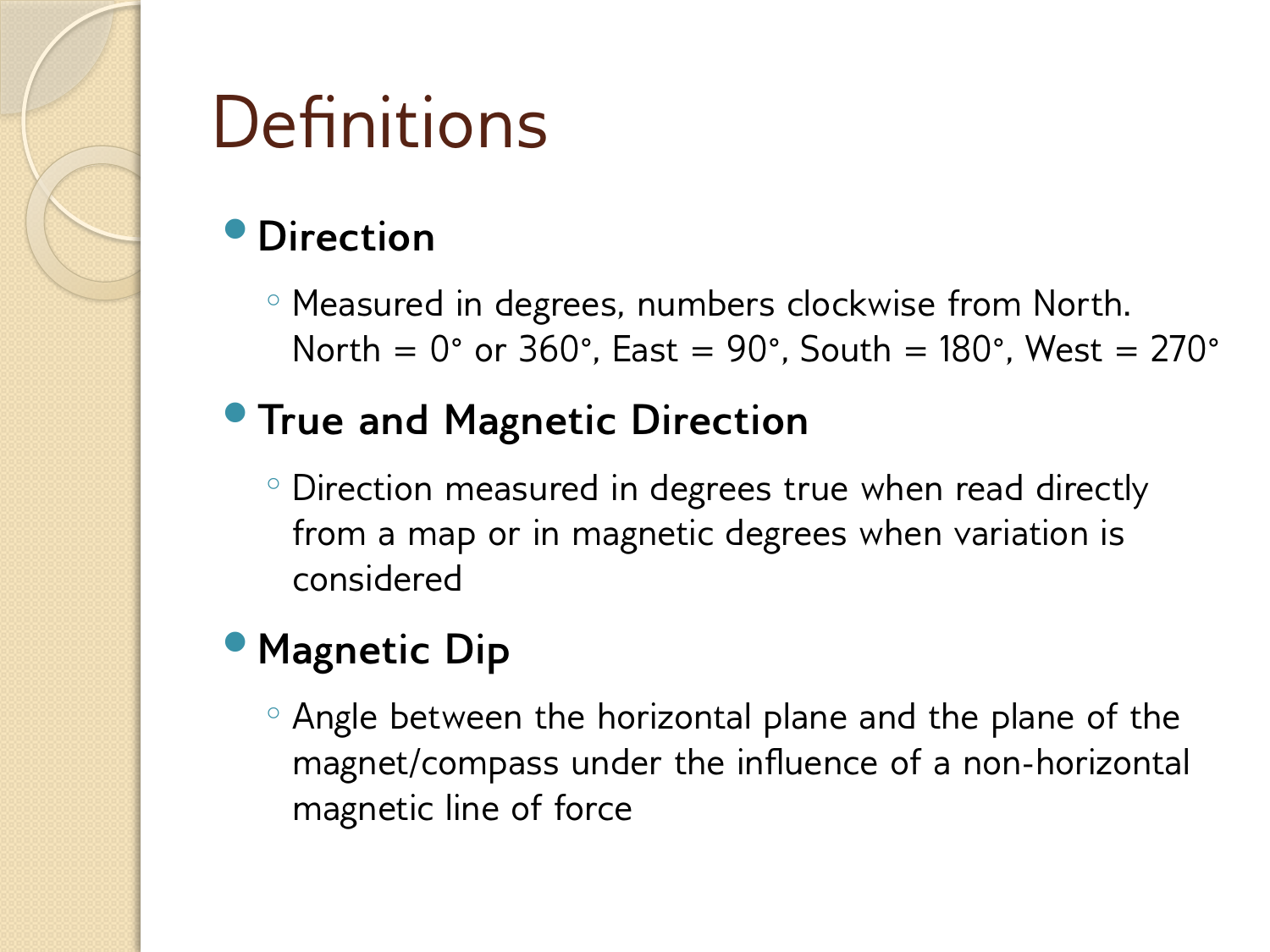

# Definitions
Direction
Measured in degrees, numbers clockwise from North. North = 0° or 360°, East = 90°, South = 180°, West = 270°
True and Magnetic Direction
Direction measured in degrees true when read directly from a map or in magnetic degrees when variation is considered
Magnetic Dip
Angle between the horizontal plane and the plane of the magnet/compass under the influence of a non-horizontal magnetic line of force